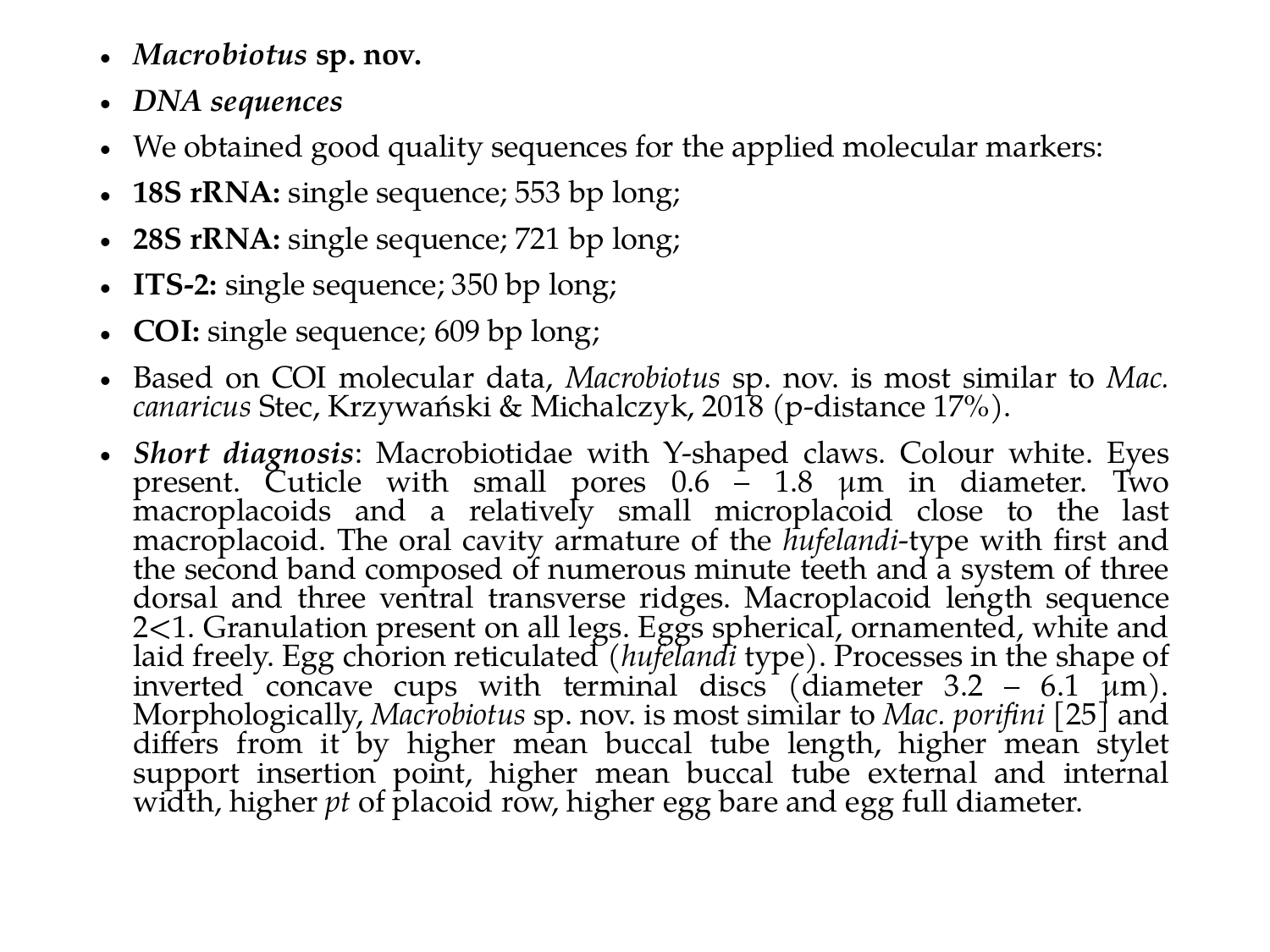

Macrobiotus sp. nov.
DNA sequences
We obtained good quality sequences for the applied molecular markers:
18S rRNA: single sequence; 553 bp long;
28S rRNA: single sequence; 721 bp long;
ITS-2: single sequence; 350 bp long;
COI: single sequence; 609 bp long;
Based on COI molecular data, Macrobiotus sp. nov. is most similar to Mac. canaricus Stec, Krzywański & Michalczyk, 2018 (p-distance 17%).
Short diagnosis: Macrobiotidae with Y-shaped claws. Colour white. Eyes present. Cuticle with small pores 0.6 – 1.8 μm in diameter. Two macroplacoids and a relatively small microplacoid close to the last macroplacoid. The oral cavity armature of the hufelandi-type with first and the second band composed of numerous minute teeth and a system of three dorsal and three ventral transverse ridges. Macroplacoid length sequence 2<1. Granulation present on all legs. Eggs spherical, ornamented, white and laid freely. Egg chorion reticulated (hufelandi type). Processes in the shape of inverted concave cups with terminal discs (diameter 3.2 – 6.1 μm). Morphologically, Macrobiotus sp. nov. is most similar to Mac. porifini [25] and differs from it by higher mean buccal tube length, higher mean stylet support insertion point, higher mean buccal tube external and internal width, higher pt of placoid row, higher egg bare and egg full diameter.